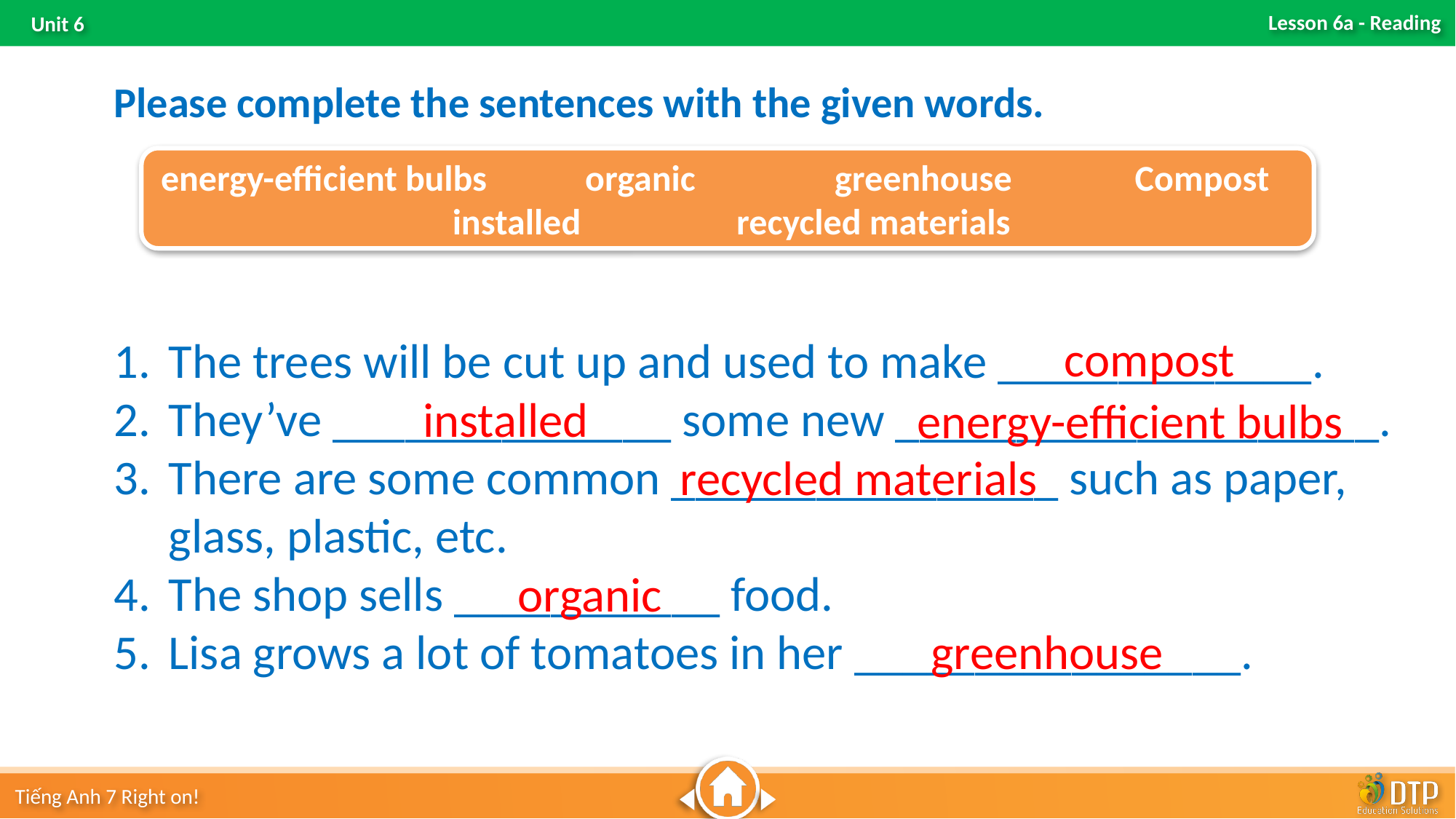

Please complete the sentences with the given words.

The trees will be cut up and used to make _____________.
They’ve ______________ some new ____________________.
There are some common ________________ such as paper, glass, plastic, etc.
The shop sells ___________ food.
Lisa grows a lot of tomatoes in her ________________.
energy-efficient bulbs            organic                 greenhouse               Compost      installed                   recycled materials
compost
installed
energy-efficient bulbs
recycled materials
organic
greenhouse